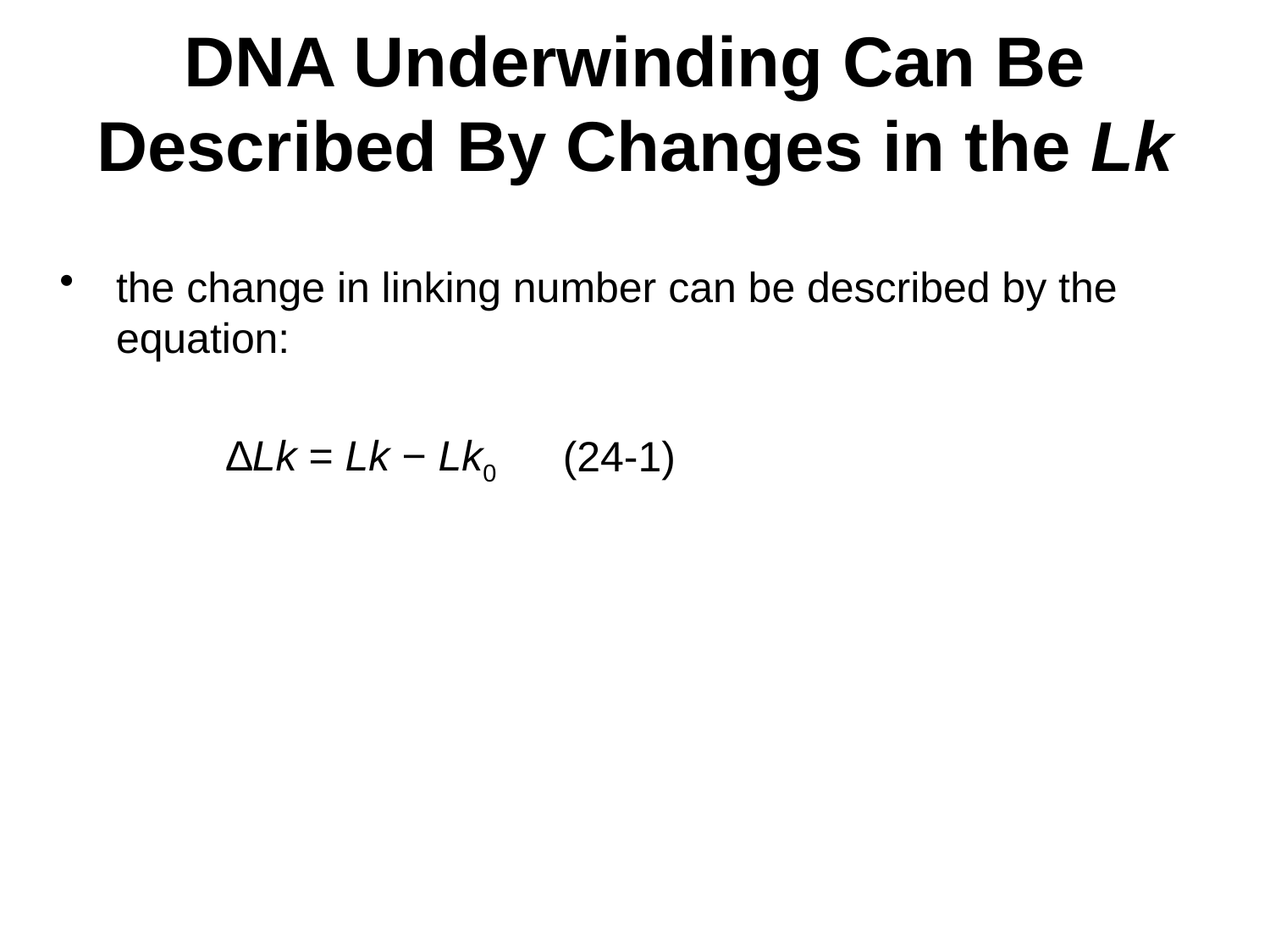

# DNA Underwinding Can Be Described By Changes in the Lk
the change in linking number can be described by the equation:

∆Lk = Lk − Lk0
(24-1)